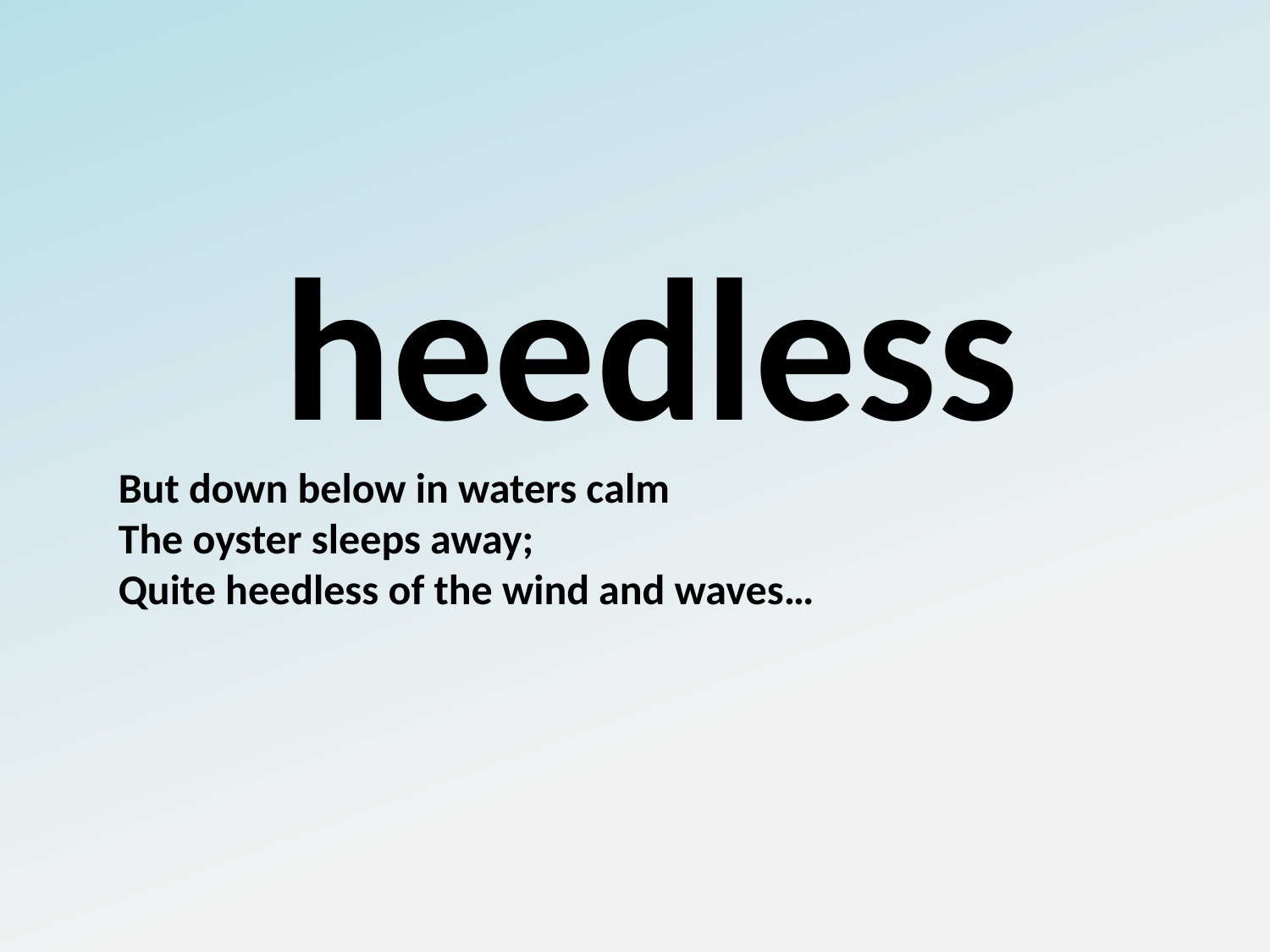

heedless
But down below in waters calm
The oyster sleeps away;
Quite heedless of the wind and waves…